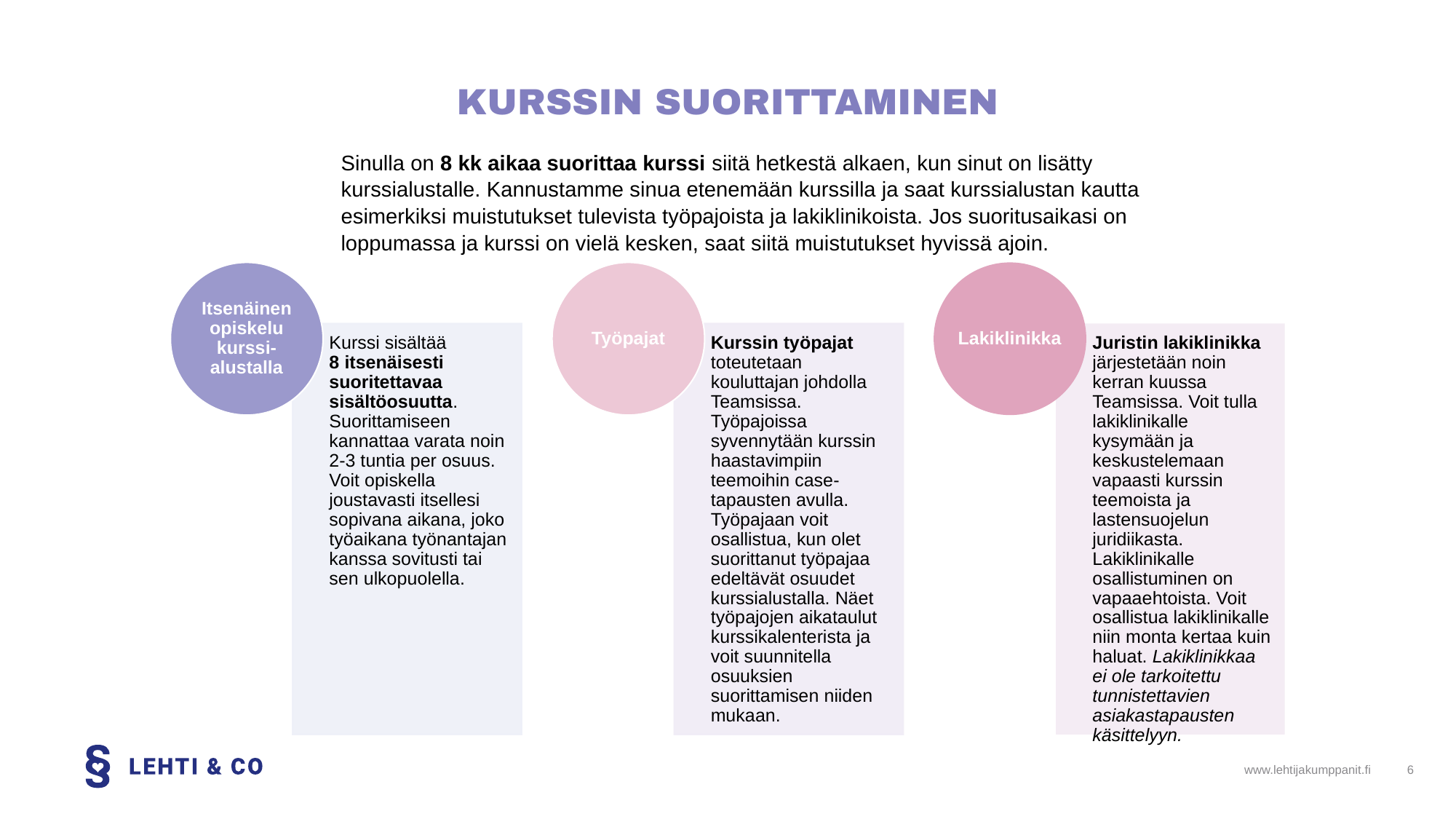

# Kurssin suorittaminen
Sinulla on 8 kk aikaa suorittaa kurssi siitä hetkestä alkaen, kun sinut on lisätty kurssialustalle. Kannustamme sinua etenemään kurssilla ja saat kurssialustan kautta esimerkiksi muistutukset tulevista työpajoista ja lakiklinikoista. Jos suoritusaikasi on loppumassa ja kurssi on vielä kesken, saat siitä muistutukset hyvissä ajoin.
Kurssi sisältää
8 itsenäisesti suoritettavaa sisältöosuutta. Suorittamiseen kannattaa varata noin 2-3 tuntia per osuus. Voit opiskella joustavasti itsellesi sopivana aikana, joko työaikana työnantajan kanssa sovitusti tai sen ulkopuolella.
Itsenäinen opiskelu kurssi-alustalla
Kurssin työpajat toteutetaan kouluttajan johdolla Teamsissa. Työpajoissa syvennytään kurssin haastavimpiin teemoihin case-tapausten avulla. Työpajaan voit osallistua, kun olet suorittanut työpajaa edeltävät osuudet kurssialustalla. Näet työpajojen aikataulut kurssikalenterista ja voit suunnitella osuuksien suorittamisen niiden mukaan.
Työpajat
Juristin lakiklinikka järjestetään noin kerran kuussa Teamsissa. Voit tulla lakiklinikalle kysymään ja keskustelemaan vapaasti kurssin teemoista ja lastensuojelun juridiikasta. Lakiklinikalle osallistuminen on vapaaehtoista. Voit osallistua lakiklinikalle niin monta kertaa kuin haluat. Lakiklinikkaa ei ole tarkoitettu tunnistettavien asiakastapausten käsittelyyn.
Lakiklinikka
www.lehtijakumppanit.fi
6